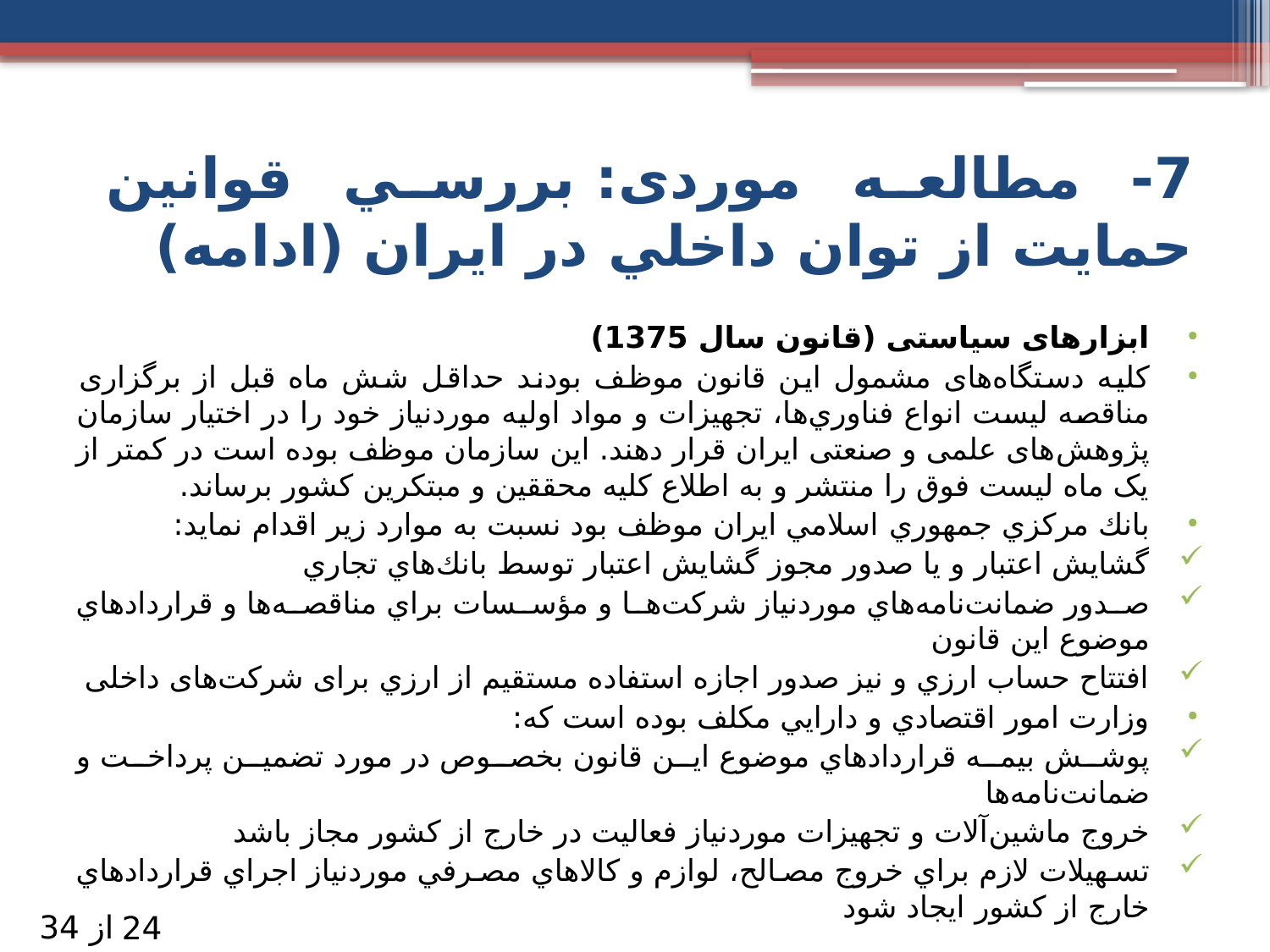

# 7- مطالعه موردی: بررسي قوانين حمایت از توان داخلي در ايران (ادامه)
ابزارهای سیاستی (قانون سال 1375)
کلیه دستگاه‌های مشمول اين قانون موظف بودند حداقل شش ماه قبل از برگزاری مناقصه لیست انواع فناوري‌ها، تجهیزات و مواد اولیه موردنیاز خود را در اختیار سازمان پژوهش‌های علمی و صنعتی ایران قرار دهند. این سازمان موظف بوده است در کمتر از یک ماه لیست فوق را منتشر و به اطلاع کلیه محققین و مبتکرین کشور برساند.
بانك مركزي جمهوري اسلامي ايران موظف بود نسبت به موارد زير اقدام نمايد:
گشايش اعتبار و يا صدور مجوز گشايش اعتبار توسط بانك‌هاي تجاري
صدور ضمانت‌نامه‌هاي موردنیاز شركت‌ها و مؤسسات براي مناقصه‌ها و قراردادهاي موضوع اين قانون
افتتاح حساب ارزي و نيز صدور اجازه استفاده مستقيم از ارزي برای شرکت‌های داخلی
وزارت امور اقتصادي و دارايي مكلف بوده است که:
پوشش بيمه قراردادهاي موضوع اين قانون بخصوص در مورد تضمین پرداخت و ضمانت‌نامه‌ها
خروج ماشين‌آلات و تجهيزات موردنیاز فعاليت در خارج از كشور مجاز باشد
تسهيلات لازم براي خروج مصالح، لوازم و كالاهاي مصرفي موردنیاز اجراي قراردادهاي خارج از كشور ایجاد شود
از 34
24